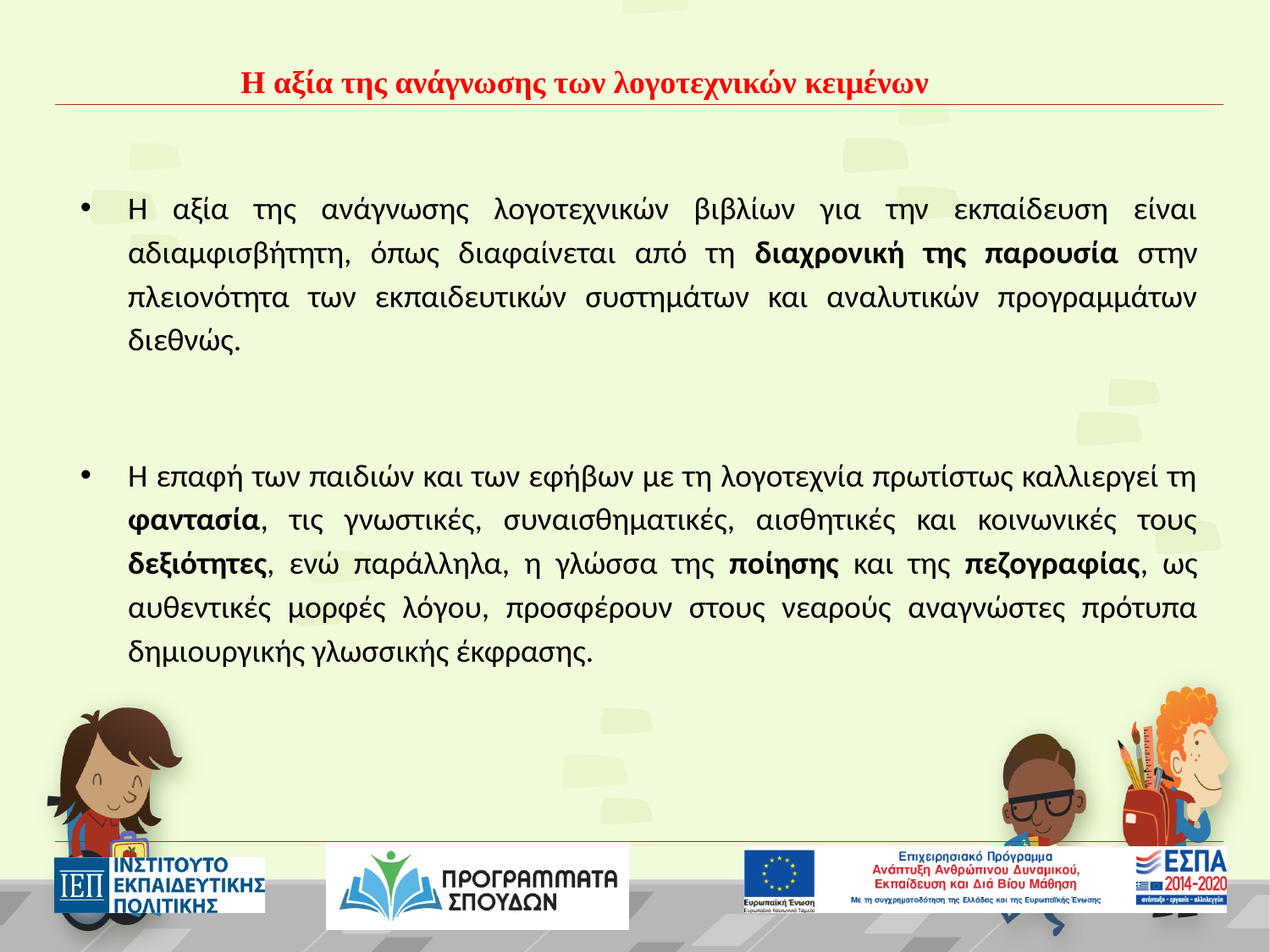

# Η αξία της ανάγνωσης των λογοτεχνικών κειμένων
Η αξία της ανάγνωσης λογοτεχνικών βιβλίων για την εκπαίδευση είναι αδιαμφισβήτητη, όπως διαφαίνεται από τη διαχρονική της παρουσία στην πλειονότητα των εκπαιδευτικών συστημάτων και αναλυτικών προγραμμάτων διεθνώς.

Η επαφή των παιδιών και των εφήβων με τη λογοτεχνία πρωτίστως καλλιεργεί τη φαντασία, τις γνωστικές, συναισθηματικές, αισθητικές και κοινωνικές τους δεξιότητες, ενώ παράλληλα, η γλώσσα της ποίησης και της πεζογραφίας, ως αυθεντικές μορφές λόγου, προσφέρουν στους νεαρούς αναγνώστες πρότυπα δημιουργικής γλωσσικής έκφρασης.